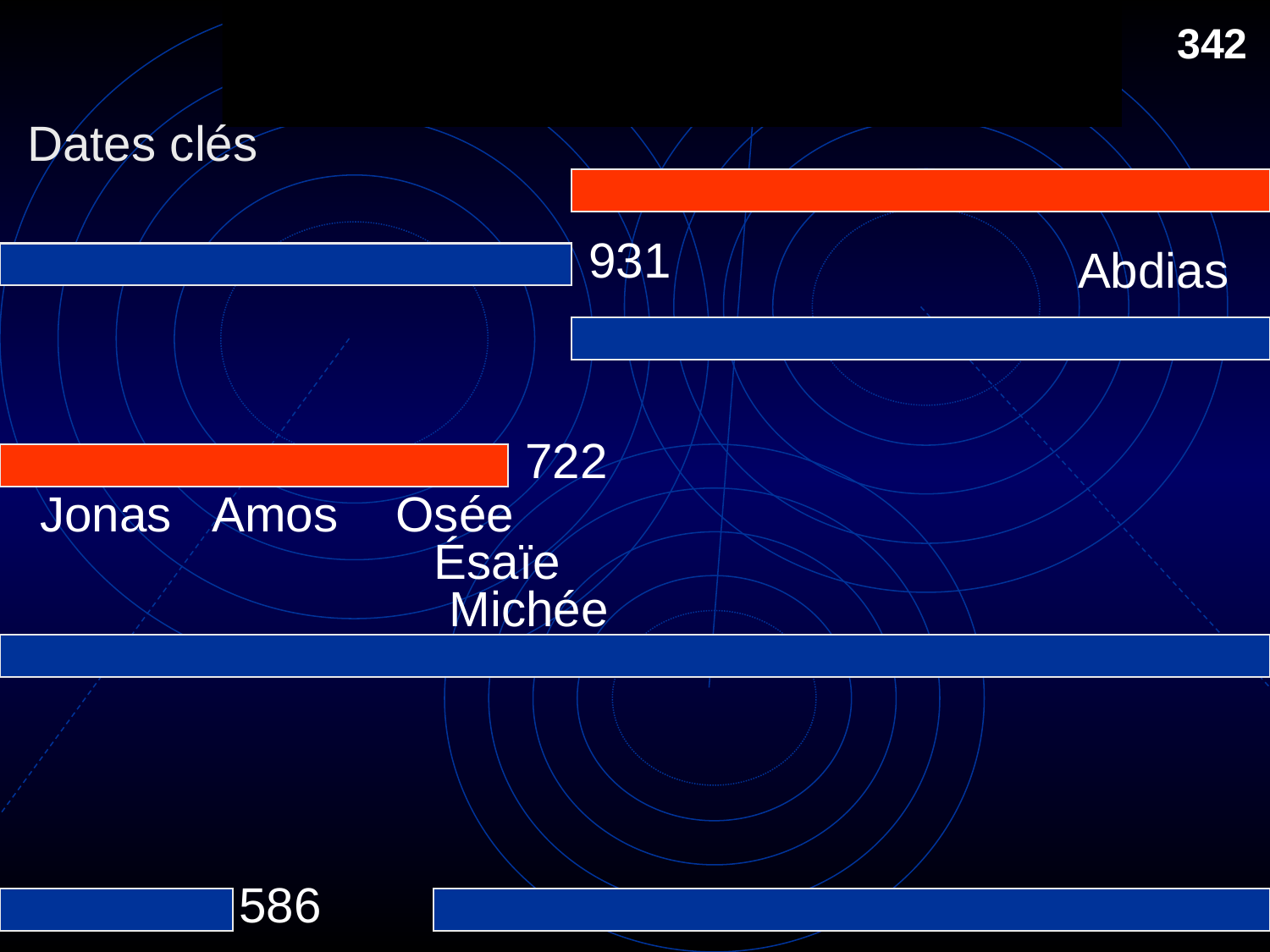

# Placing the Prophets
342
Placer les Prophètes

Dates clés

931
Abdias

722

Jonas
Amos
Osée
Ésaïe
Michée

586